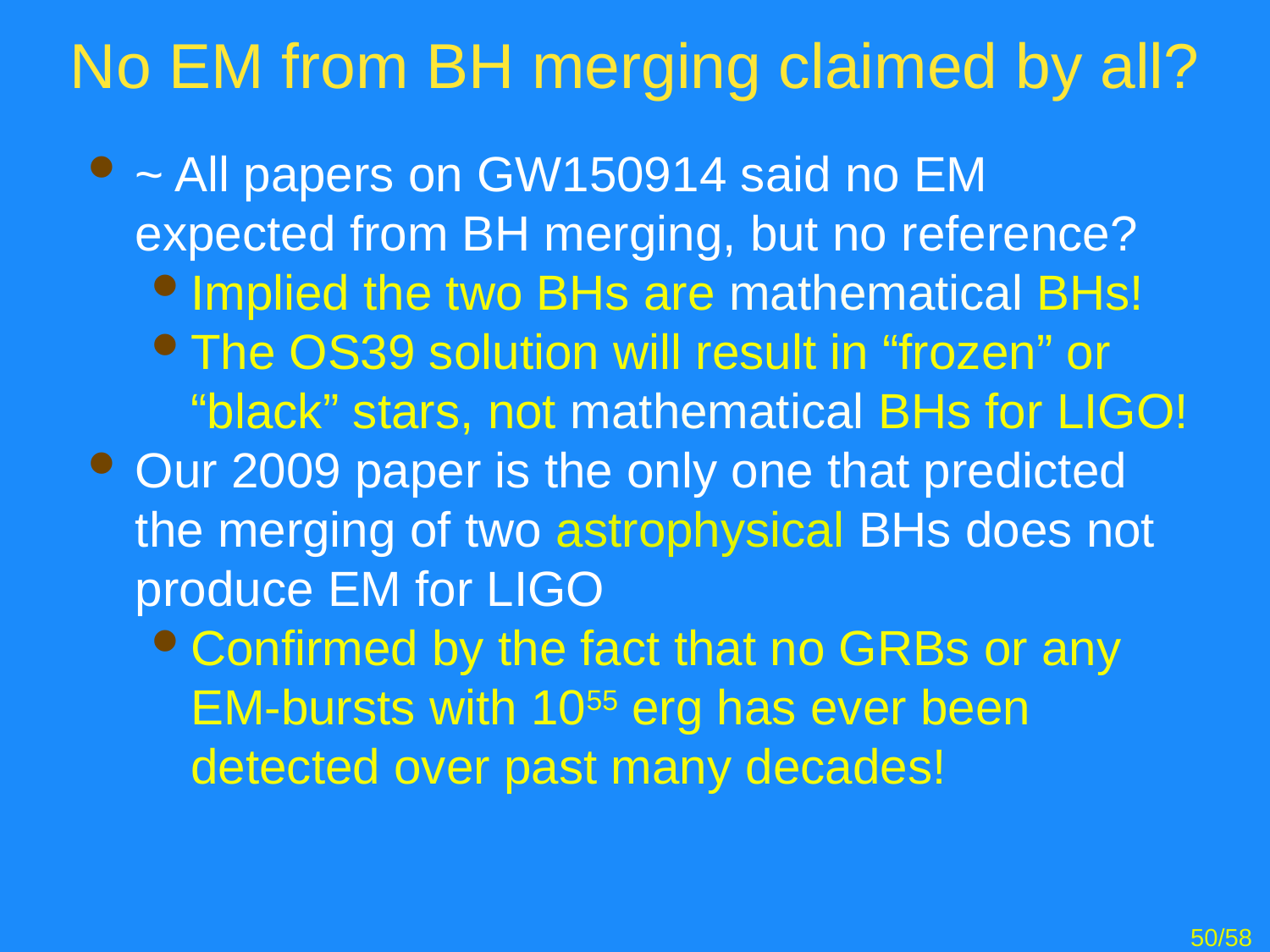

# No EM from BH merging claimed by all?
~ All papers on GW150914 said no EM expected from BH merging, but no reference?
Implied the two BHs are mathematical BHs!
The OS39 solution will result in “frozen” or “black” stars, not mathematical BHs for LIGO!
Our 2009 paper is the only one that predicted the merging of two astrophysical BHs does not produce EM for LIGO
Confirmed by the fact that no GRBs or any EM-bursts with 1055 erg has ever been detected over past many decades!
50/58